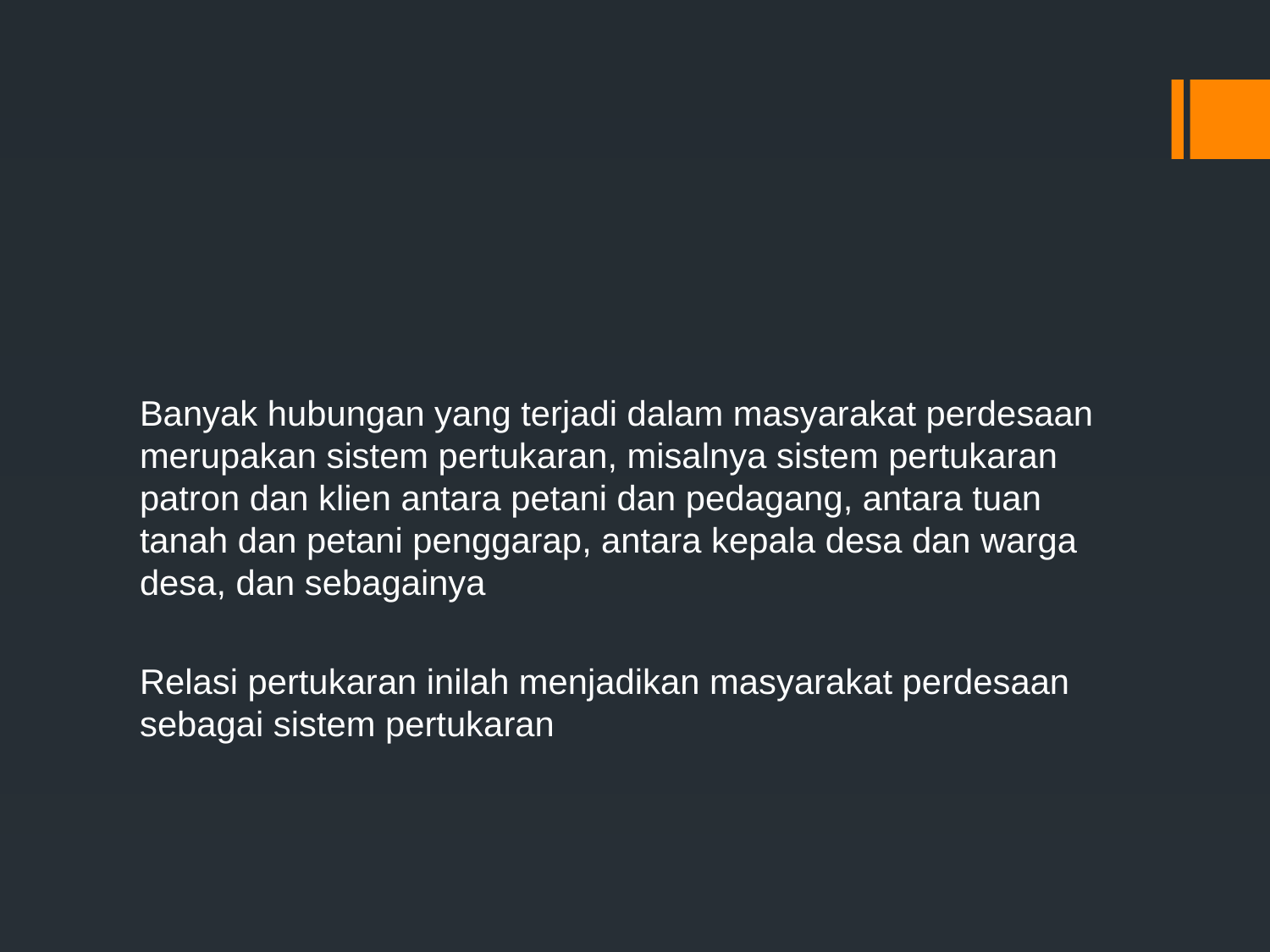

#
Banyak hubungan yang terjadi dalam masyarakat perdesaan merupakan sistem pertukaran, misalnya sistem pertukaran patron dan klien antara petani dan pedagang, antara tuan tanah dan petani penggarap, antara kepala desa dan warga desa, dan sebagainya

Relasi pertukaran inilah menjadikan masyarakat perdesaan sebagai sistem pertukaran